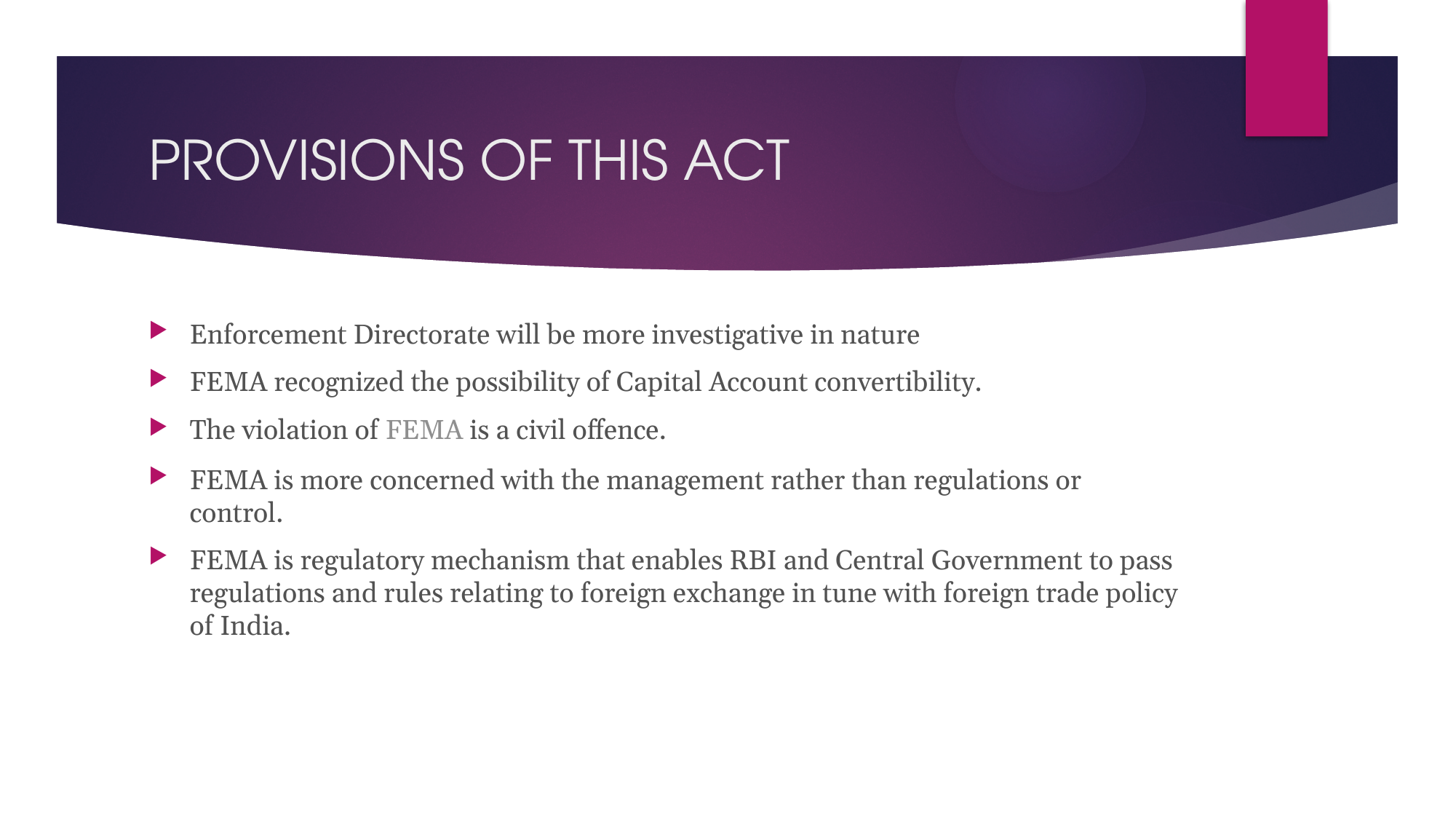

# PROVISIONS OF THIS ACT
Enforcement Directorate will be more investigative in nature
FEMA recognized the possibility of Capital Account convertibility.
The violation of FEMA is a civil offence.
FEMA is more concerned with the management rather than regulations or control.
FEMA is regulatory mechanism that enables RBI and Central Government to pass regulations and rules relating to foreign exchange in tune with foreign trade policy of India.